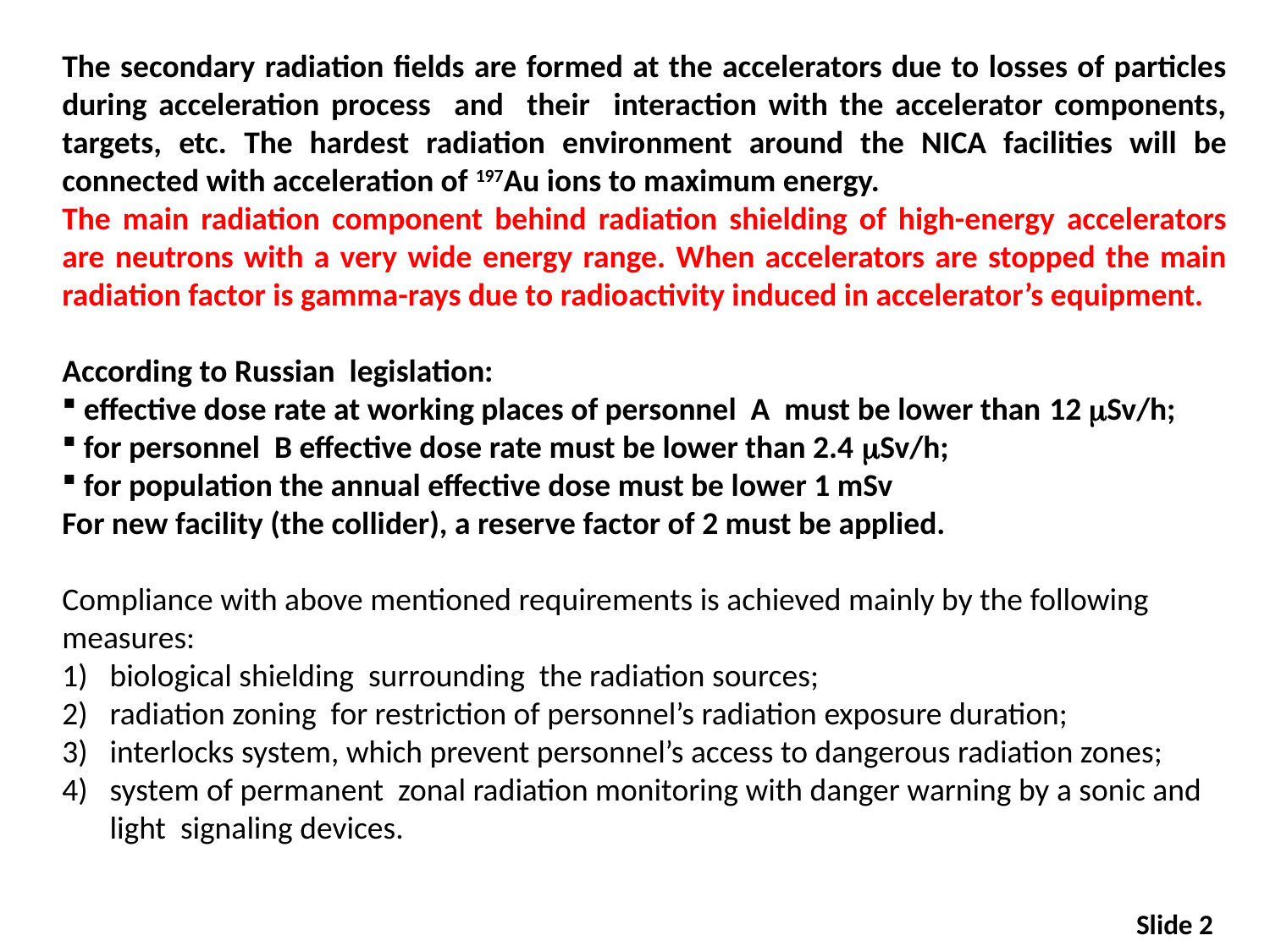

The secondary radiation fields are formed at the accelerators due to losses of particles during acceleration process  and  their  interaction with the accelerator components, targets, etc. The hardest radiation environment around the NICA facilities will be connected with acceleration of 197Au ions to maximum energy.
The main radiation component behind radiation shielding of high-energy accelerators are neutrons with a very wide energy range. When accelerators are stopped the main radiation factor is gamma-rays due to radioactivity induced in accelerator’s equipment.

According to Russian  legislation:
 effective dose rate at working places of personnel  A  must be lower than 12 μSv/h;
 for personnel  B effective dose rate must be lower than 2.4 μSv/h;
 for population the annual effective dose must be lower 1 mSv
For new facility (the collider), a reserve factor of 2 must be applied.

Compliance with above mentioned requirements is achieved mainly by the following measures:
biological shielding  surrounding  the radiation sources;
radiation zoning  for restriction of personnel’s radiation exposure duration;
interlocks system, which prevent personnel’s access to dangerous radiation zones;
system of permanent  zonal radiation monitoring with danger warning by a sonic and light  signaling devices.

Slide 2